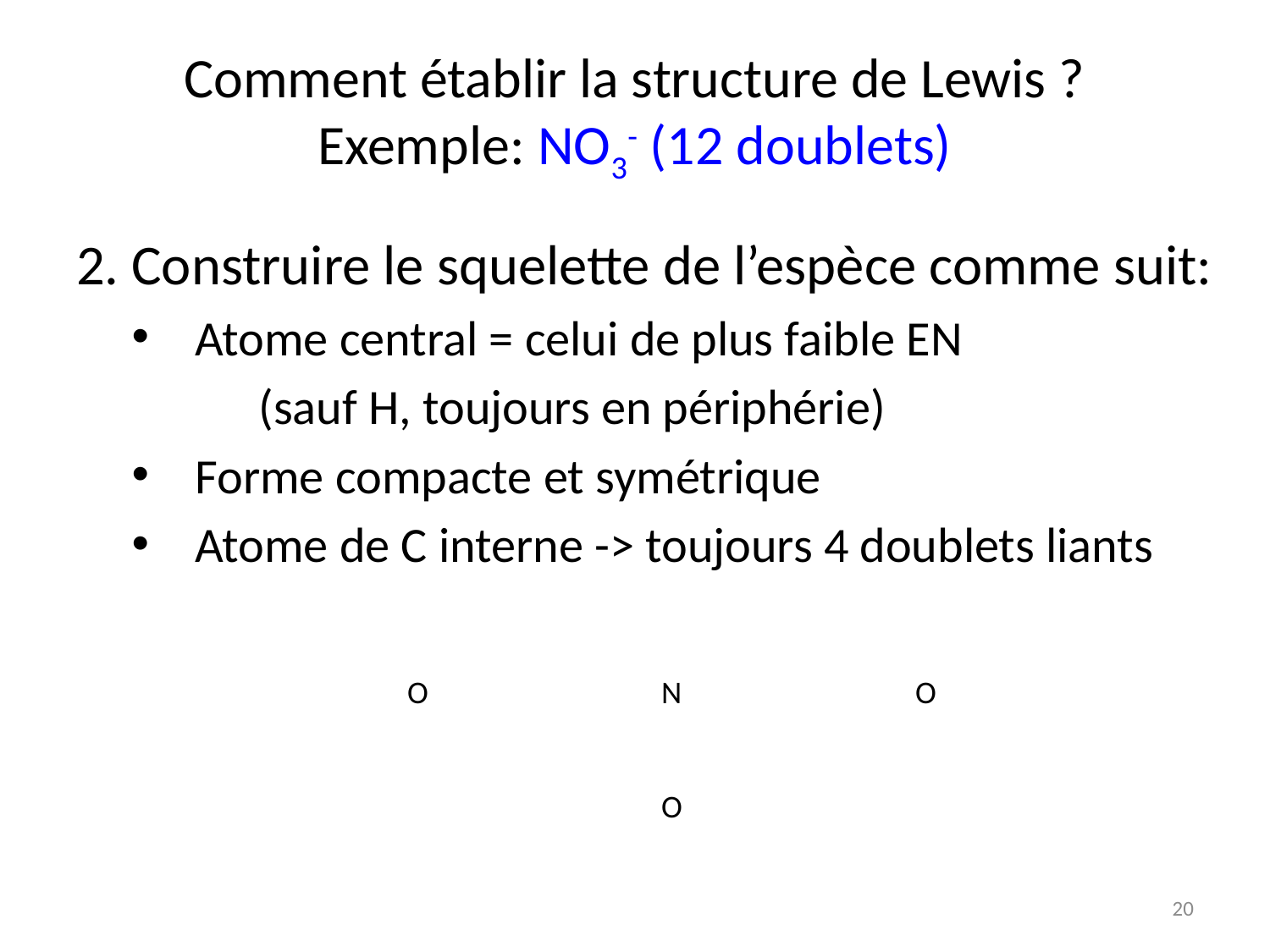

# Comment établir la structure de Lewis ? Exemple: NO3- (12 doublets)
2. Construire le squelette de l’espèce comme suit:
Atome central = celui de plus faible EN
	(sauf H, toujours en périphérie)
Forme compacte et symétrique
Atome de C interne -> toujours 4 doublets liants
O		N		O

		O
20